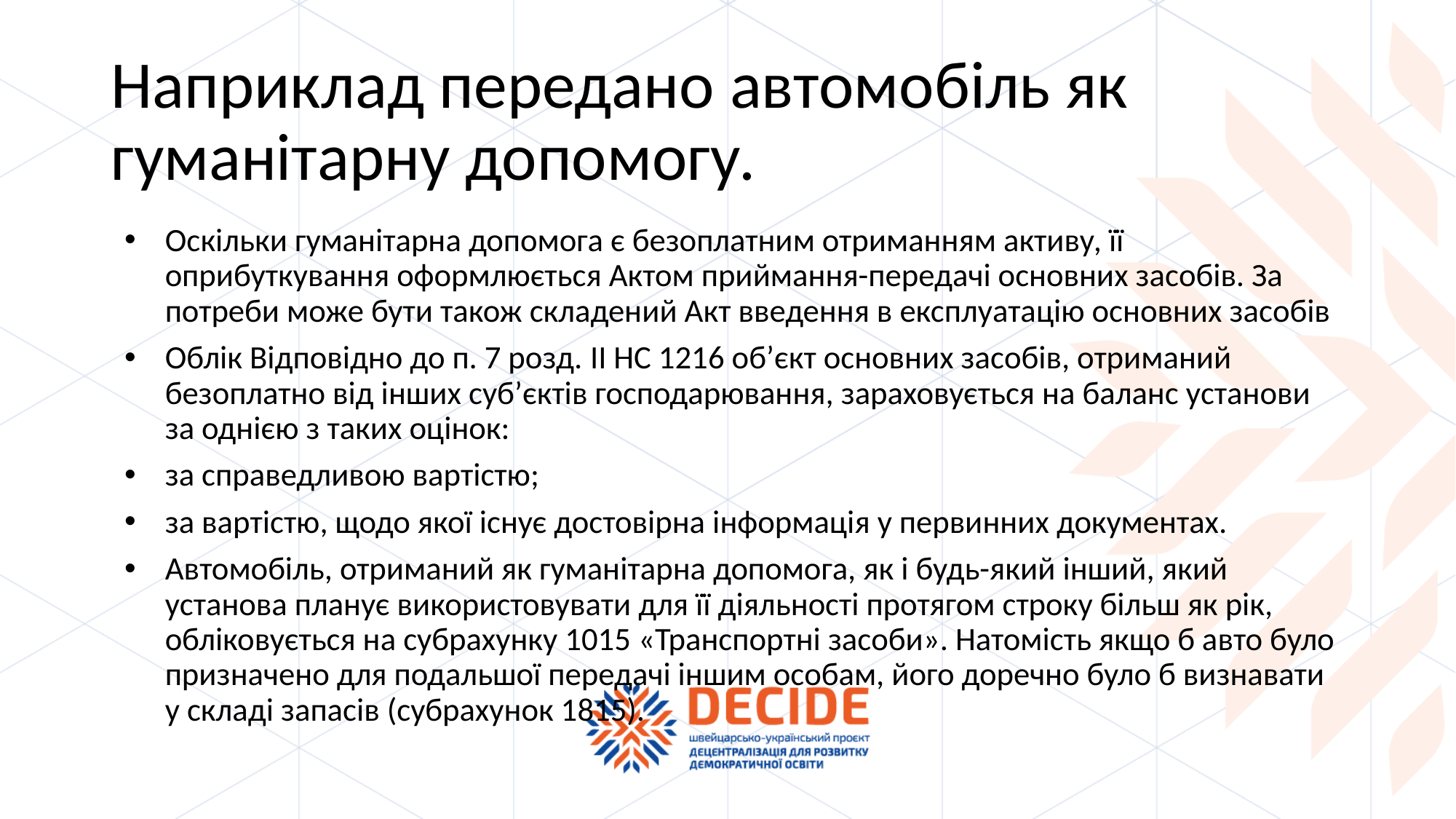

# Наприклад передано автомобіль як гуманітарну допомогу.
Оскільки гуманітарна допомога є безоплатним отриманням активу, її оприбуткування оформлюється Актом приймання-передачі основних засобів. За потреби може бути також складений Акт введення в експлуатацію основних засобів
Облік Відповідно до п. 7 розд. II НС 1216 об’єкт основних засобів, отриманий безоплатно від інших суб’єктів господарювання, зараховується на баланс установи за однією з таких оцінок:
за справедливою вартістю;
за вартістю, щодо якої існує достовірна інформація у первинних документах.
Автомобіль, отриманий як гуманітарна допомога, як і будь-який інший, який установа планує використовувати для її діяльності протягом строку більш як рік, обліковується на субрахунку 1015 «Транспортні засоби». Натомість якщо б авто було призначено для подальшої передачі іншим особам, його доречно було б визнавати у складі запасів (субрахунок 1815).